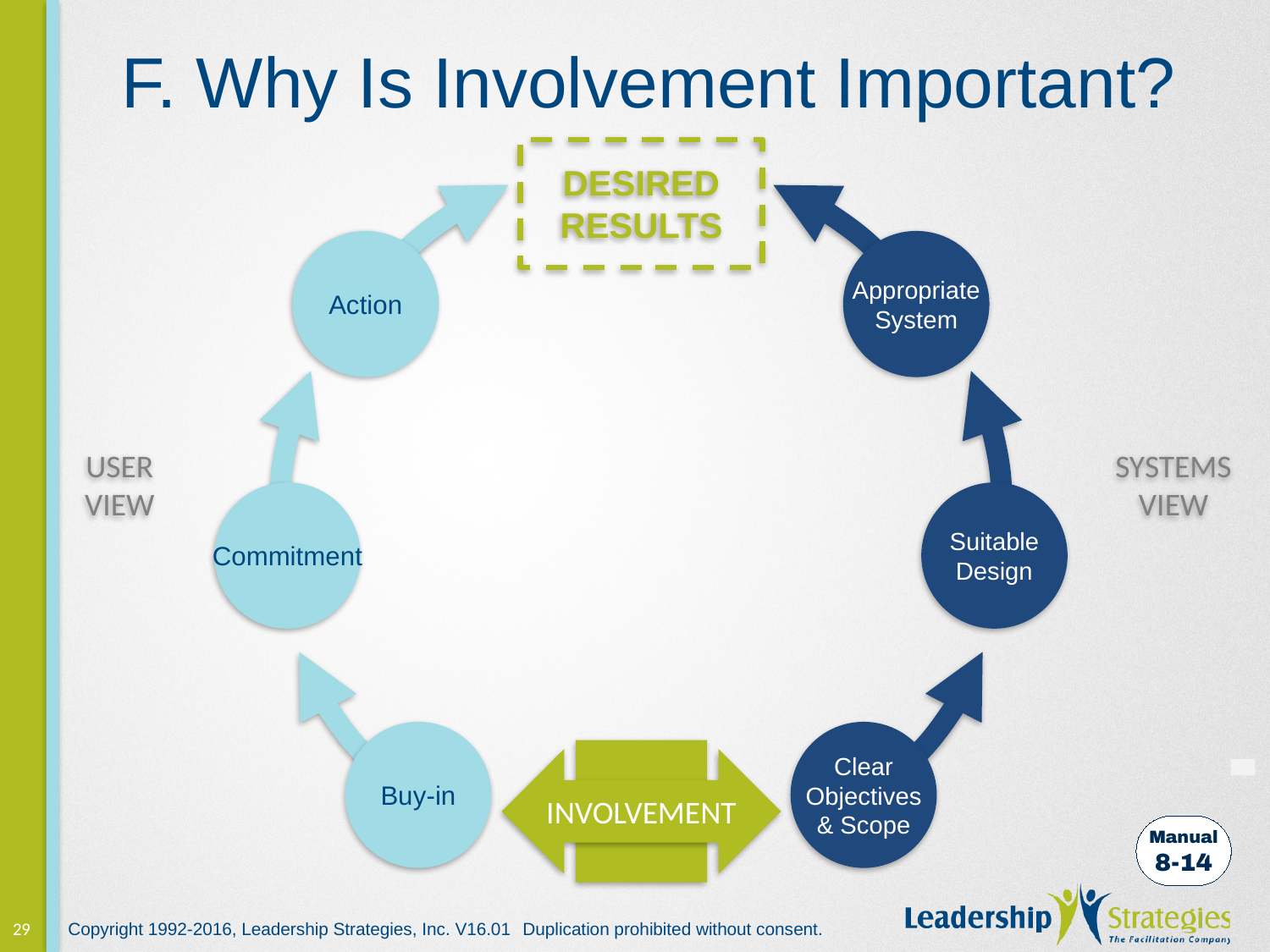

# F. Why Is Involvement Important?
DESIRED RESULTS

INVOLVEMENT

Action

Commitment

Buy-in

Appropriate
System

Suitable
Design

Clear
Objectives
& Scope
SYSTEMS
VIEW
USER
VIEW
-
Manual
8-14
29